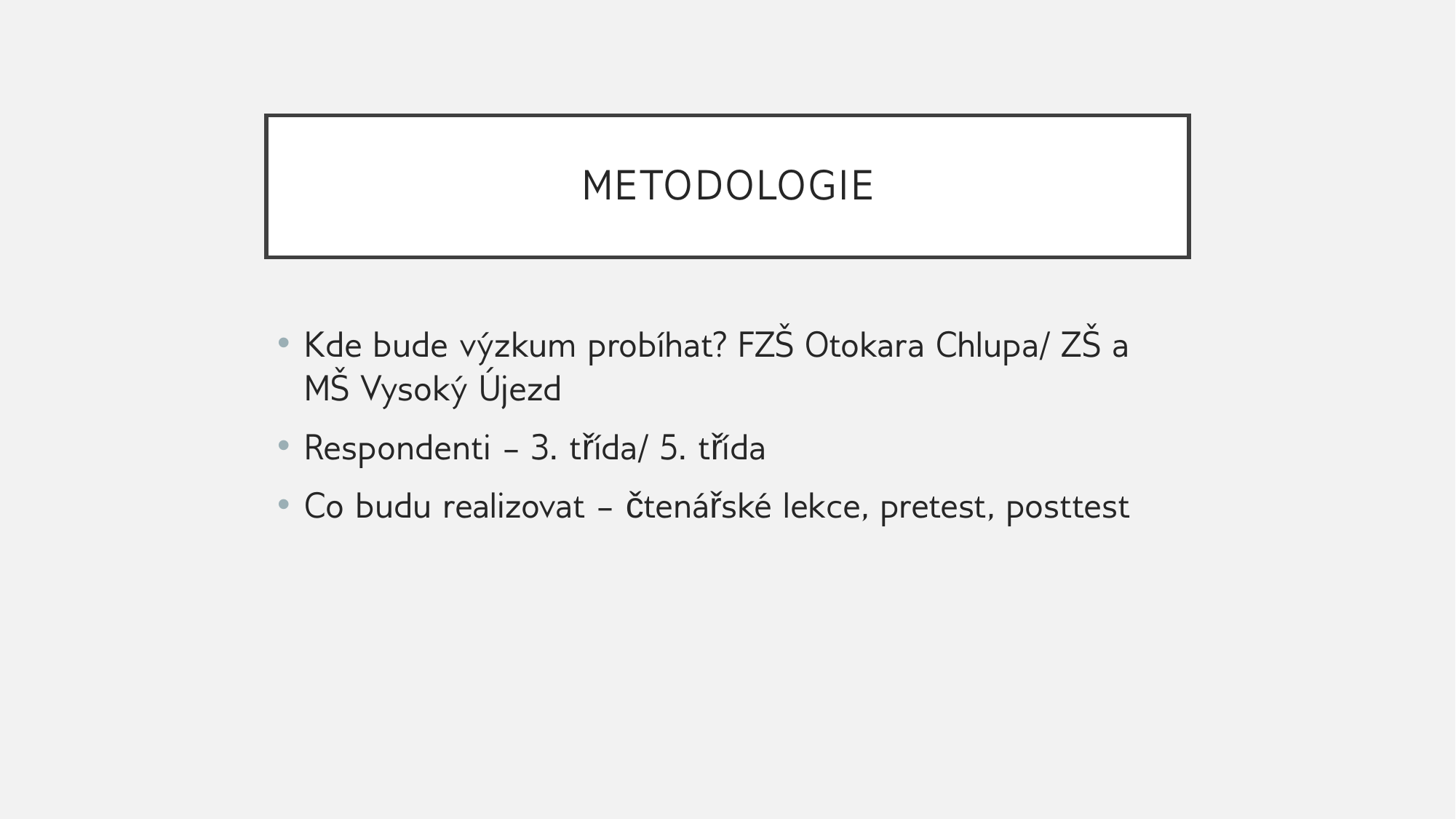

# metodologie
Kde bude výzkum probíhat? FZŠ Otokara Chlupa/ ZŠ a MŠ Vysoký Újezd
Respondenti – 3. třída/ 5. třída
Co budu realizovat – čtenářské lekce, pretest, posttest